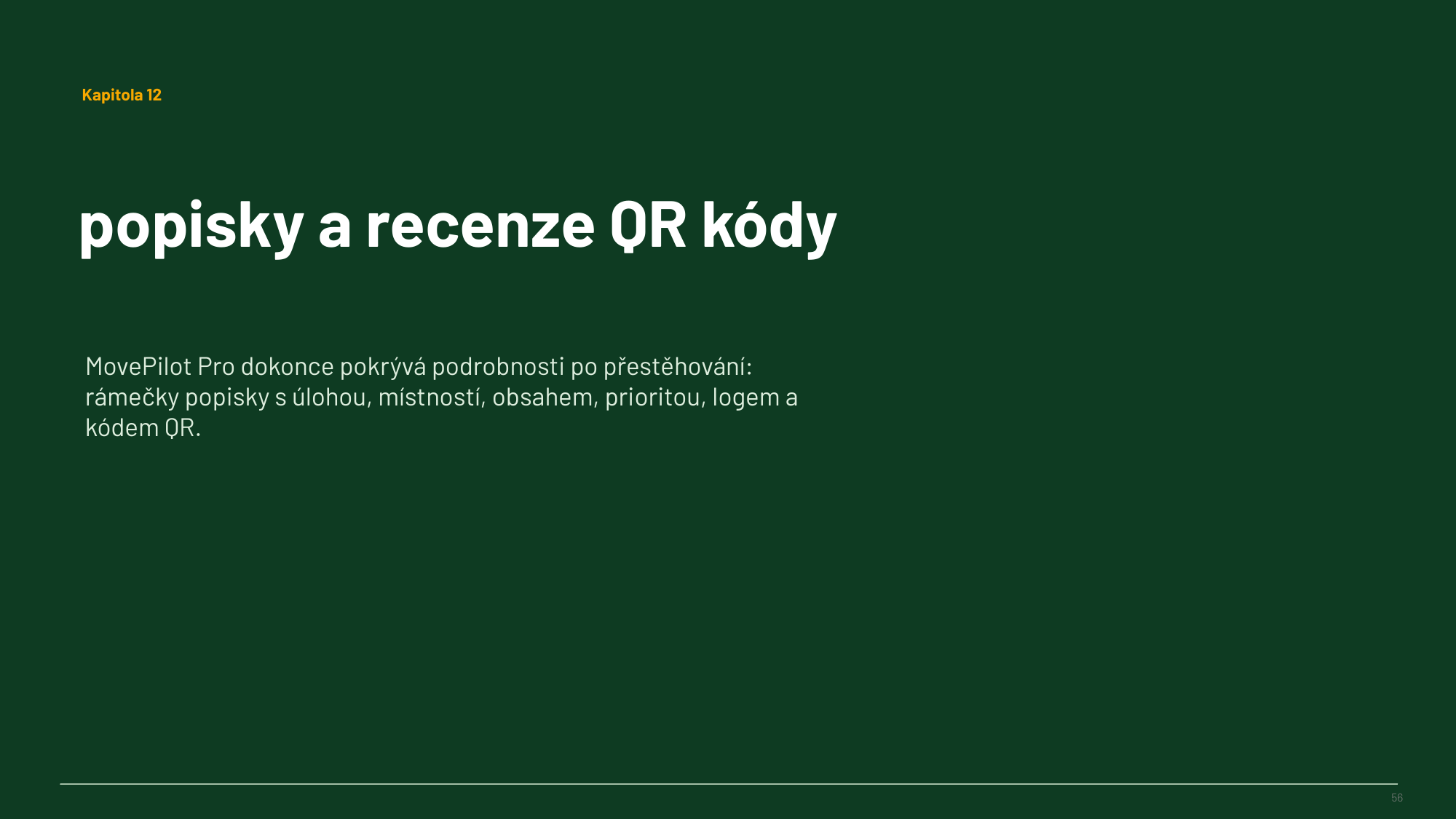

MovePilot Pro 4.0
Kapitola 12
popisky a recenze QR kódy
MovePilot Pro dokonce pokrývá podrobnosti po přestěhování: rámečky popisky s úlohou, místností, obsahem, prioritou, logem a kódem QR.

56